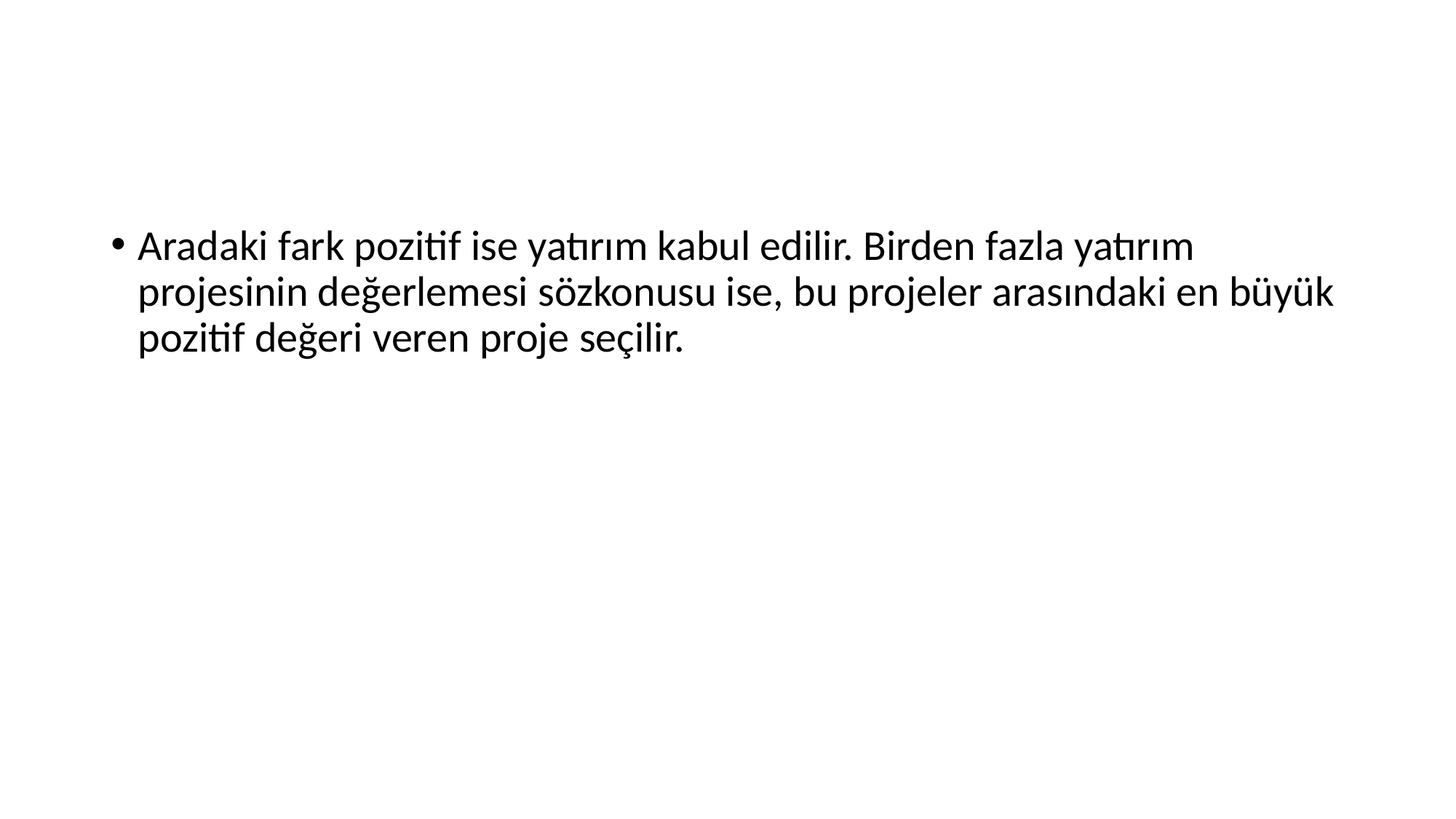

#
Aradaki fark pozitif ise yatırım kabul edilir. Birden fazla yatırım projesinin değerlemesi sözkonusu ise, bu projeler arasındaki en büyük pozitif değeri veren proje seçilir.